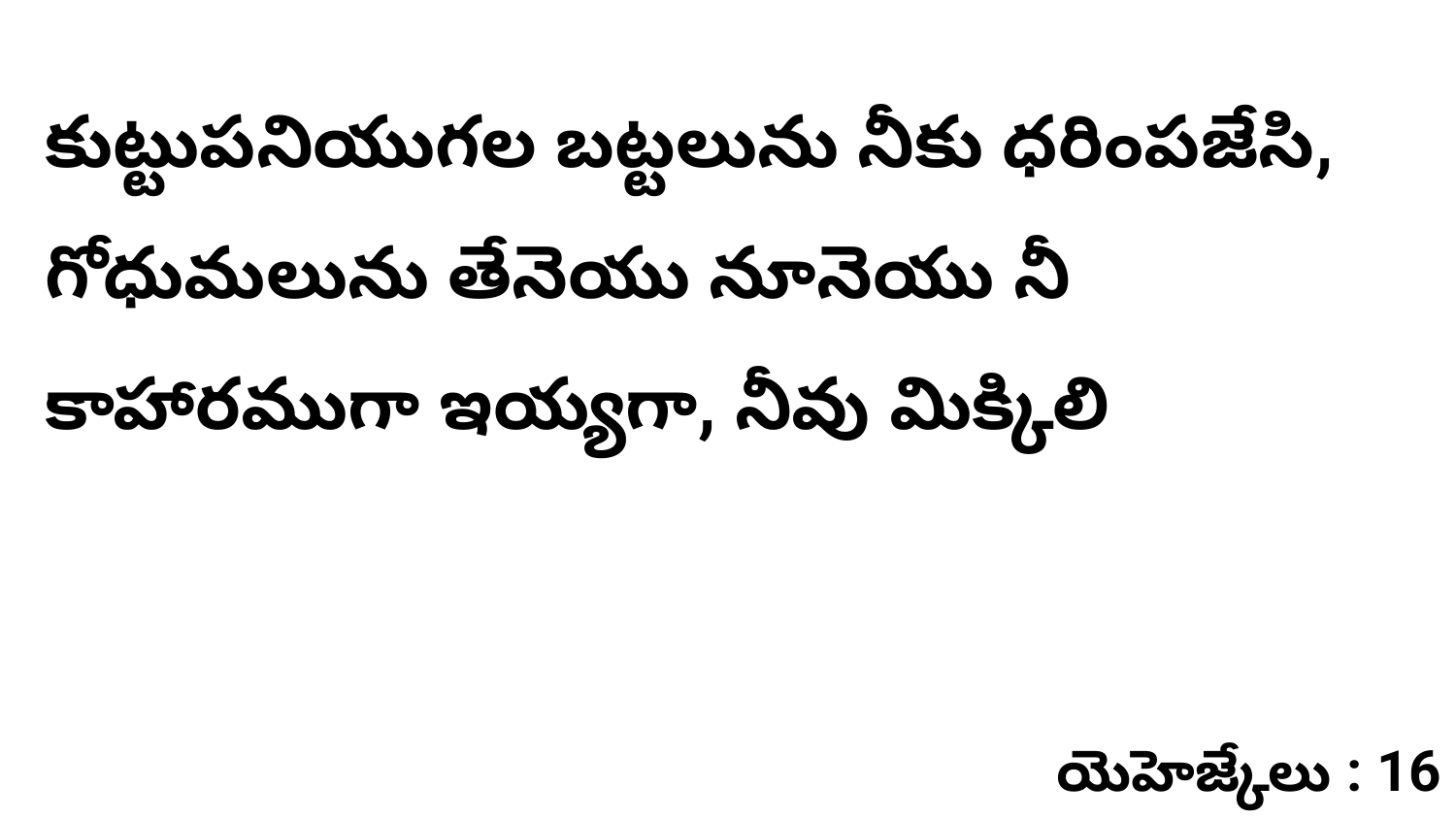

కుట్టుపనియుగల బట్టలును నీకు ధరింపజేసి, గోధుమలును తేనెయు నూనెయు నీ కాహారముగా ఇయ్యగా, నీవు మిక్కిలి
యెహెజ్కేలు : 16